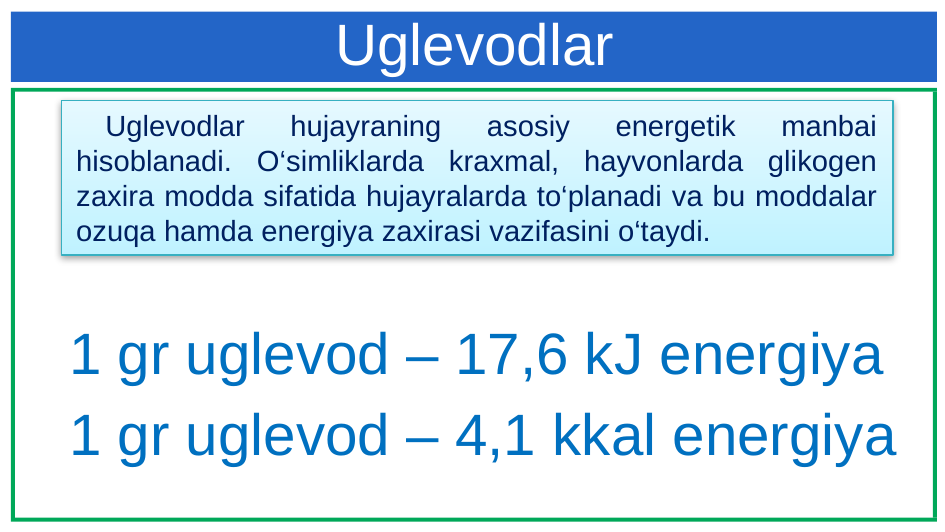

Uglevodlar
Uglevodlar hujayraning asosiy energetik manbai hisoblanadi. O‘simliklarda kraxmal, hayvonlarda glikogen zaxira modda sifatida hujayralarda to‘planadi va bu moddalar ozuqa hamda energiya zaxirasi vazifasini o‘taydi.
1 gr uglevod – 17,6 kJ energiya
1 gr uglevod – 4,1 kkal energiya